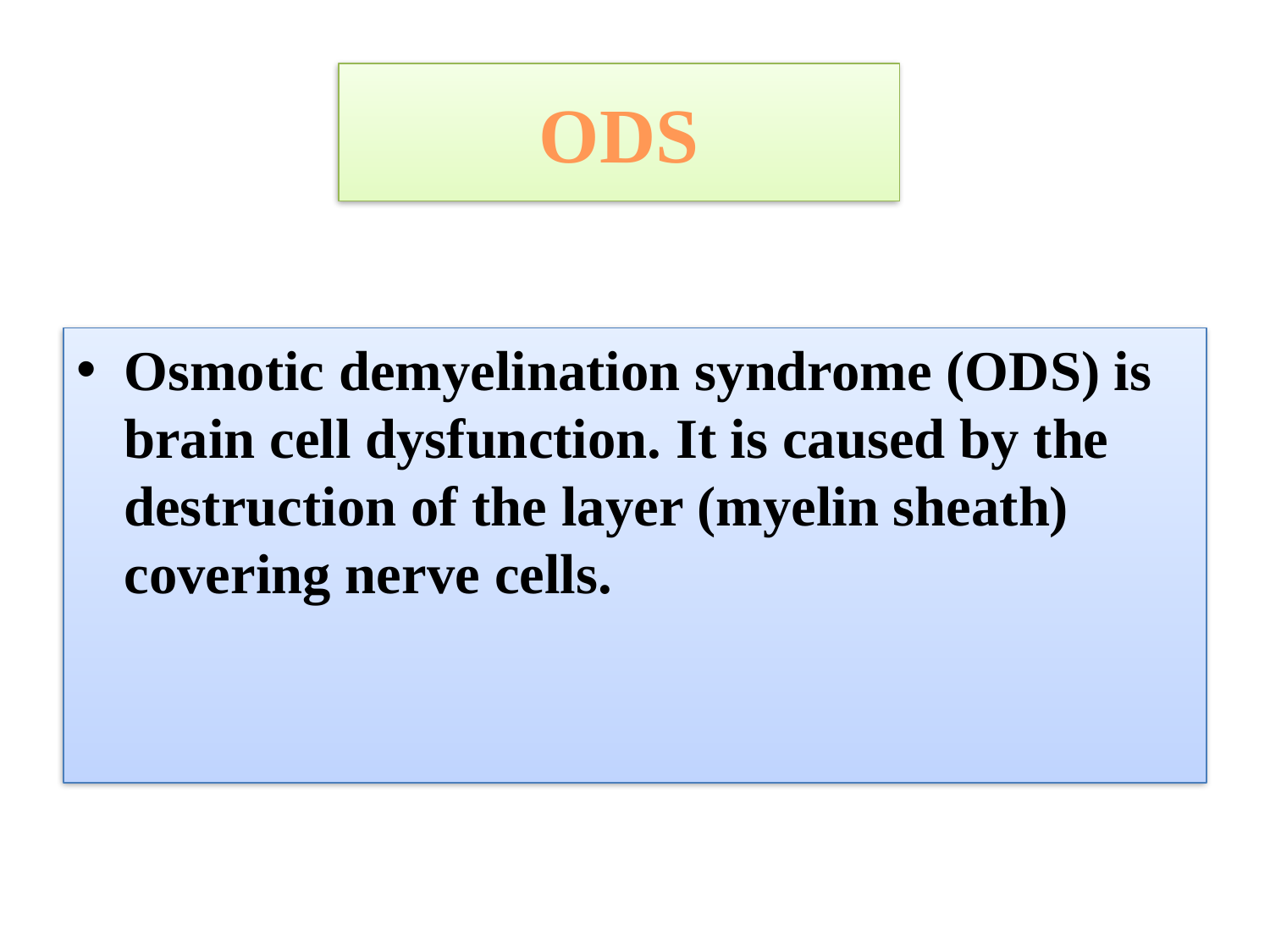

# ODS
Osmotic demyelination syndrome (ODS) is brain cell dysfunction. It is caused by the destruction of the layer (myelin sheath) covering nerve cells.